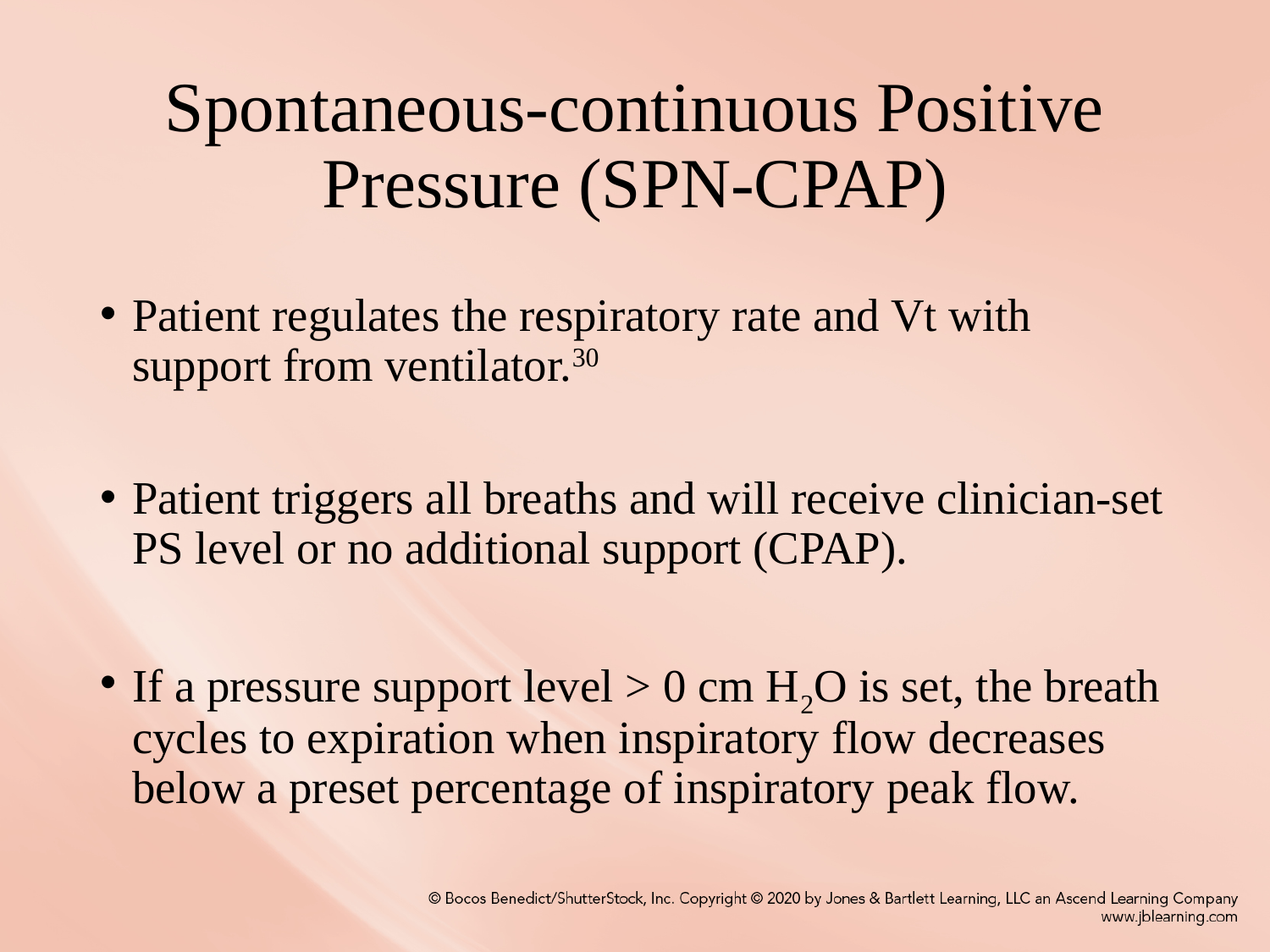

# Spontaneous-continuous Positive Pressure (SPN-CPAP)
Patient regulates the respiratory rate and Vt with support from ventilator.30

Patient triggers all breaths and will receive clinician-set PS level or no additional support (CPAP).

If a pressure support level > 0 cm H2O is set, the breath cycles to expiration when inspiratory flow decreases below a preset percentage of inspiratory peak flow.